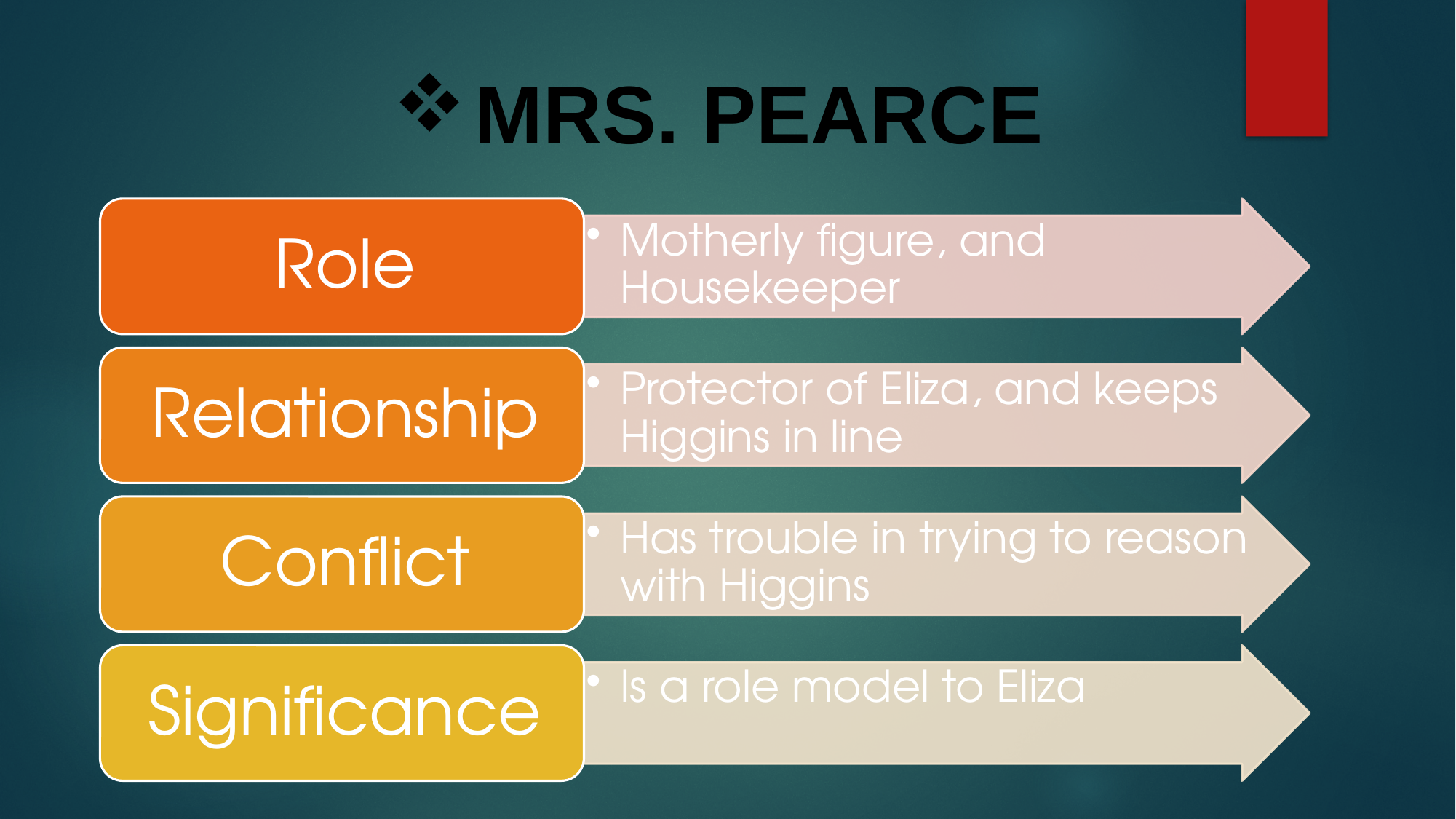

MRS. PEARCE
Motherly figure, and Housekeeper
Role
Protector of Eliza, and keeps Higgins in line
Relationship
Has trouble in trying to reason with Higgins
Conflict
Is a role model to Eliza
Significance